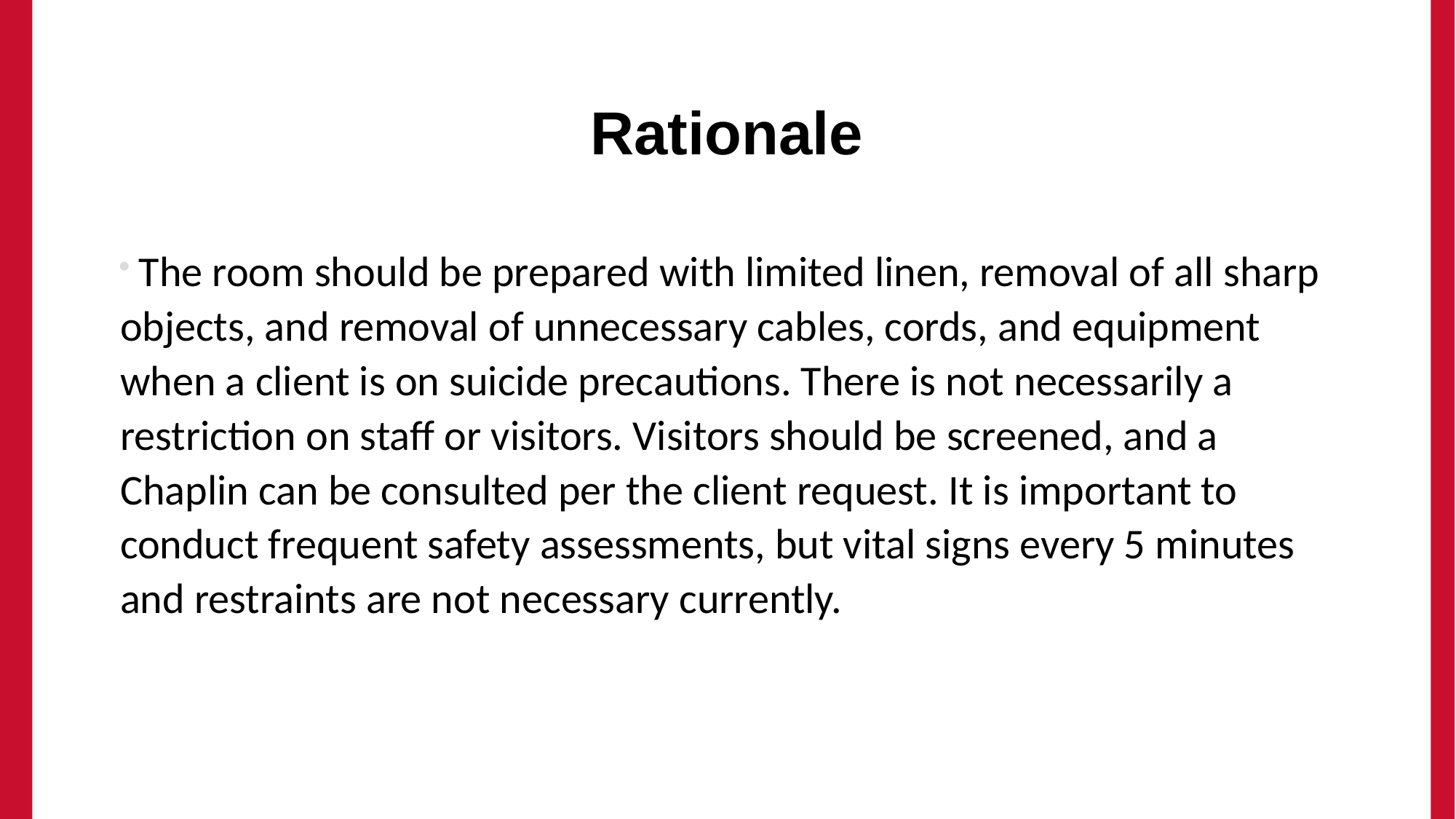

# Rationale
 The room should be prepared with limited linen, removal of all sharp objects, and removal of unnecessary cables, cords, and equipment when a client is on suicide precautions. There is not necessarily a restriction on staff or visitors. Visitors should be screened, and a Chaplin can be consulted per the client request. It is important to conduct frequent safety assessments, but vital signs every 5 minutes and restraints are not necessary currently.